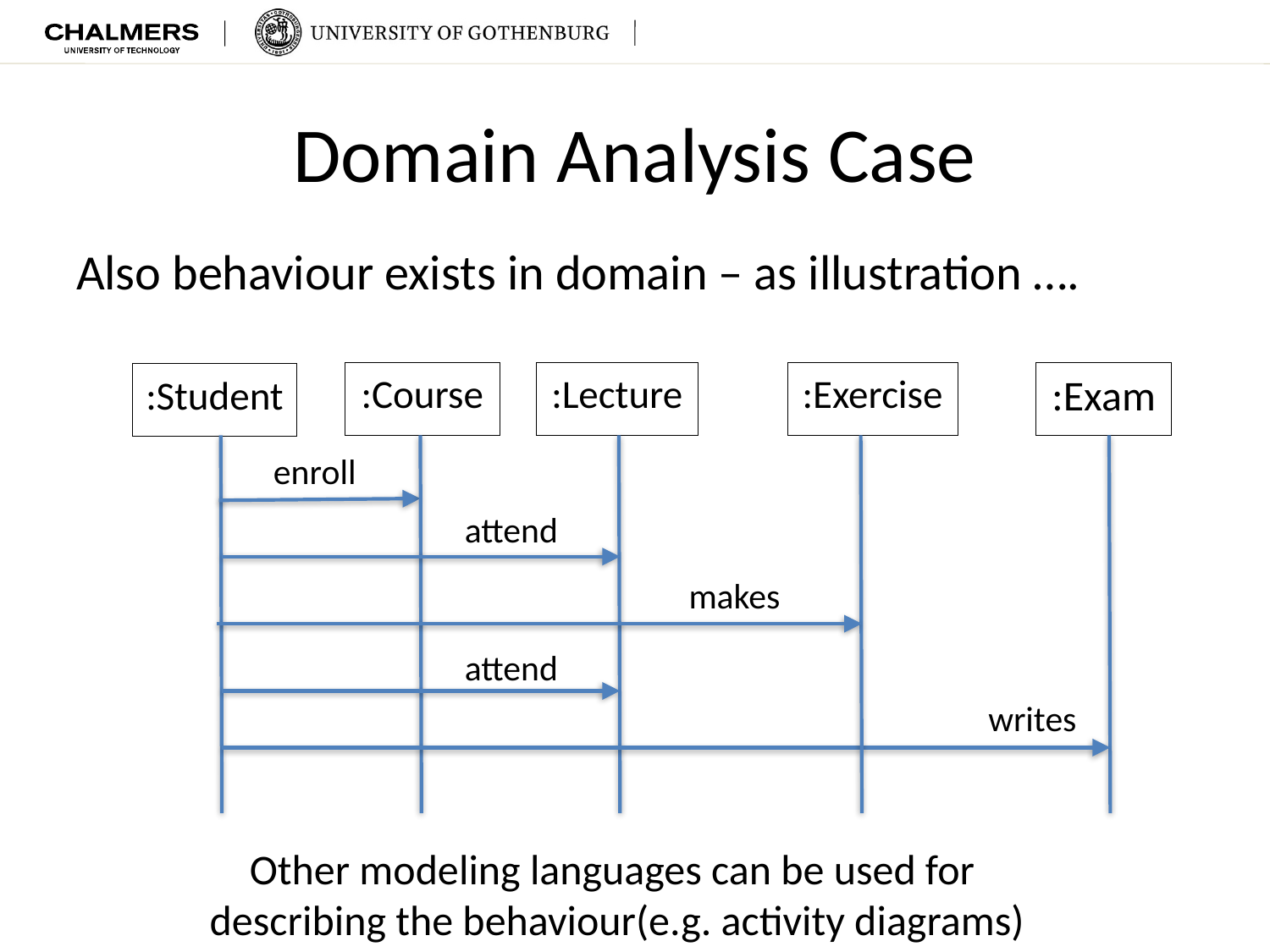

# Domain Analysis Case
Also behaviour exists in domain – as illustration ….
:Course
:Lecture
:Exercise
:Exam
:Student
enroll
attend
makes
attend
writes
Other modeling languages can be used for
describing the behaviour(e.g. activity diagrams)